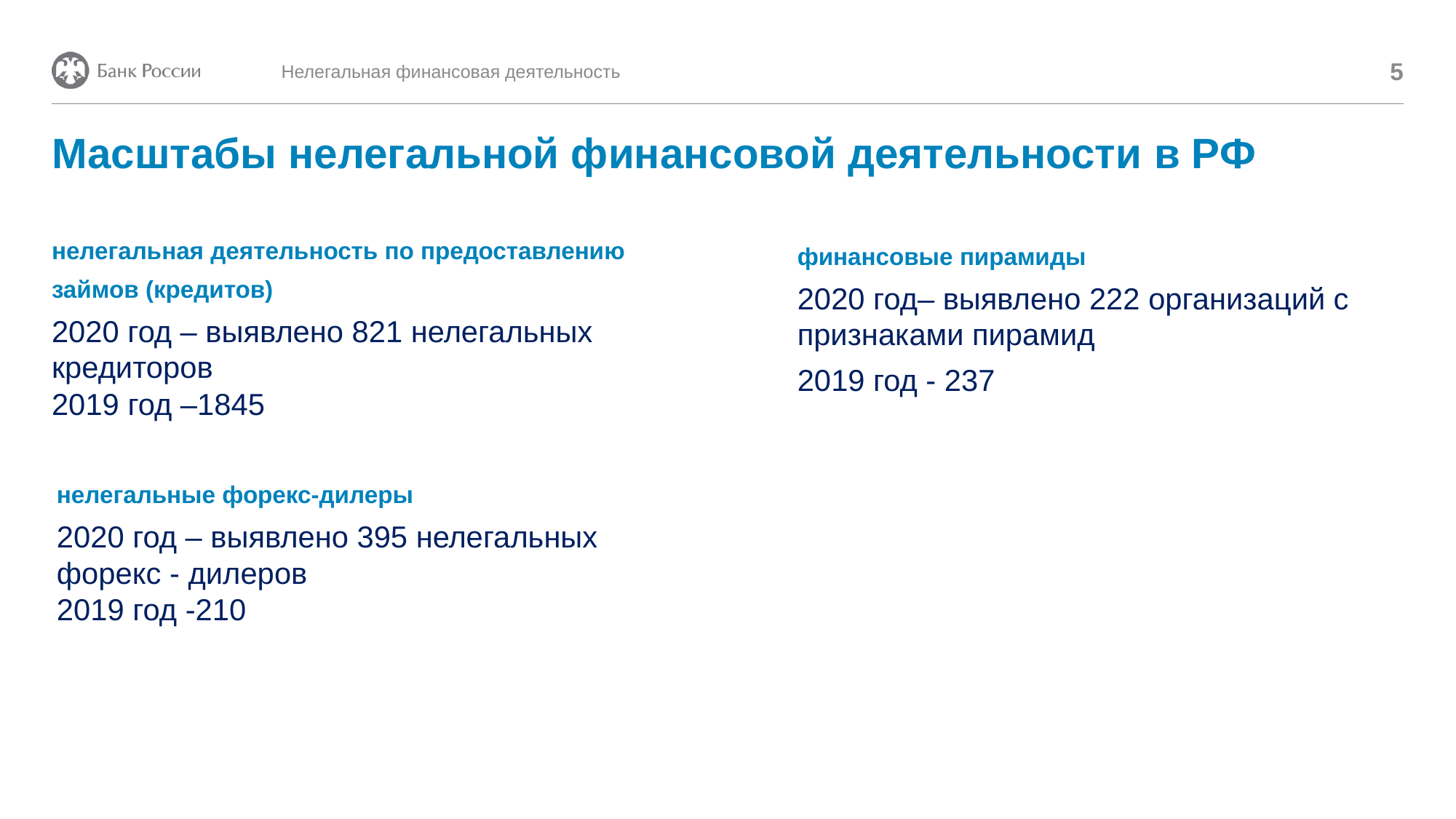

5
Нелегальная финансовая деятельность
# Масштабы нелегальной финансовой деятельности в РФ
нелегальная деятельность по предоставлению
займов (кредитов)
2020 год – выявлено 821 нелегальных кредиторов
2019 год –1845

финансовые пирамиды
2020 год– выявлено 222 организаций с признаками пирамид
2019 год - 237

нелегальные форекс-дилеры
2020 год – выявлено 395 нелегальных форекс - дилеров
2019 год -210